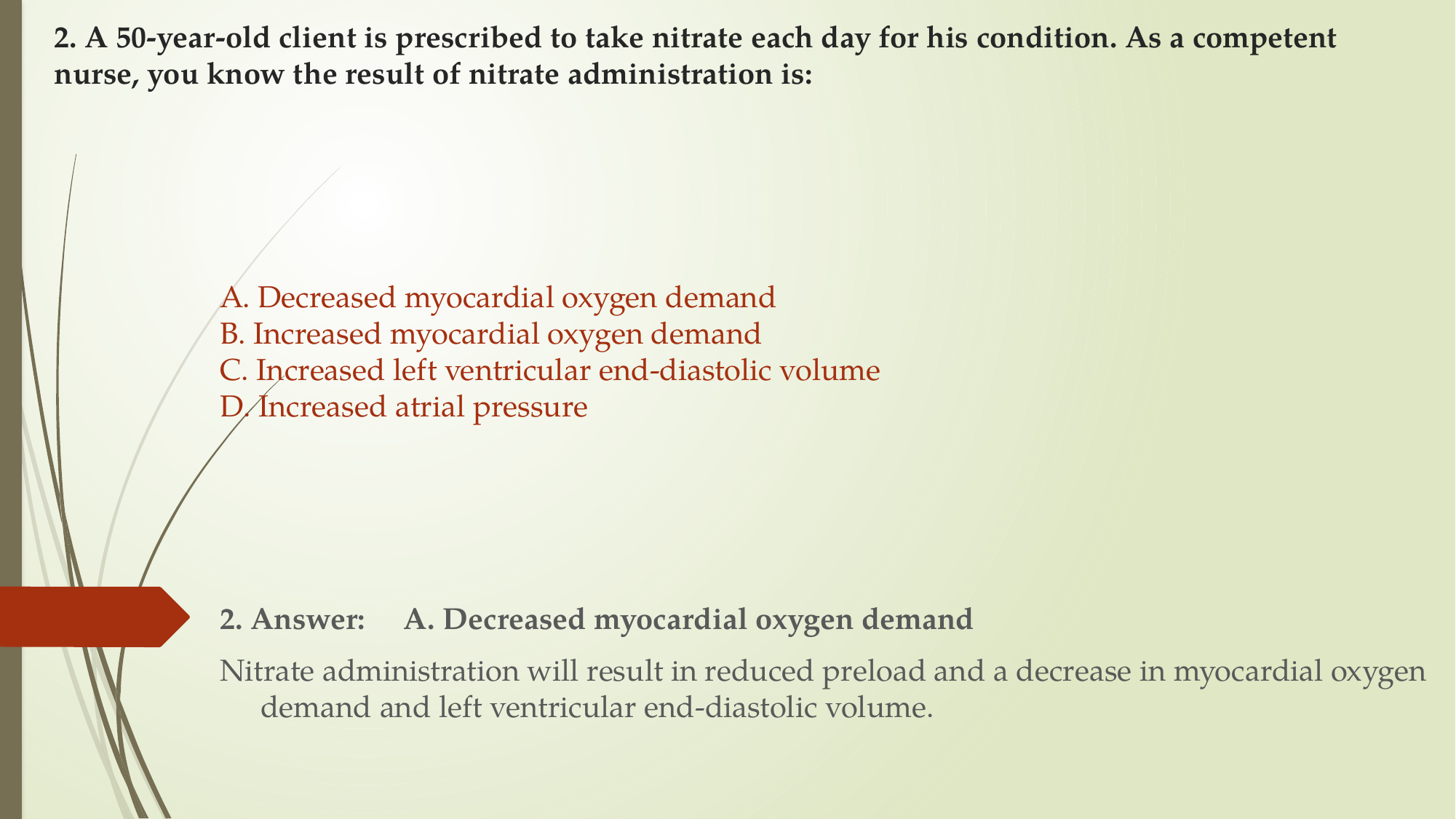

# 2. A 50-year-old client is prescribed to take nitrate each day for his condition. As a competent nurse, you know the result of nitrate administration is:
A. Decreased myocardial oxygen demand
B. Increased myocardial oxygen demand
C. Increased left ventricular end-diastolic volume
D. Increased atrial pressure
2. Answer:     A. Decreased myocardial oxygen demand
Nitrate administration will result in reduced preload and a decrease in myocardial oxygen demand and left ventricular end-diastolic volume.